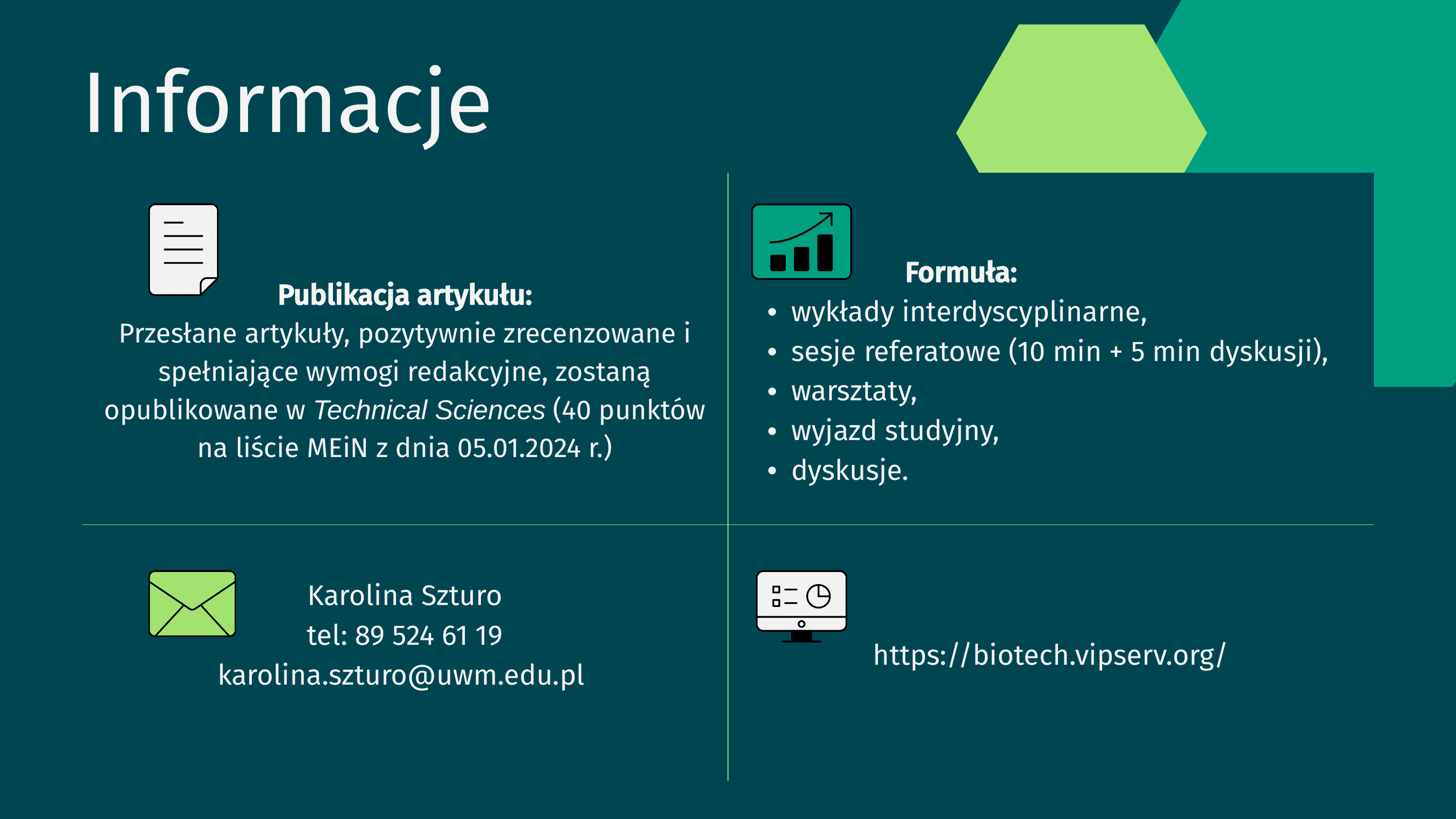

Informacje
| Publikacja artykułu: Przesłane artykuły, pozytywnie zrecenzowane i spełniające wymogi redakcyjne, zostaną opublikowane w Technical Sciences (40 punktów na liście MEiN z dnia 05.01.2024 r.) | Formuła: wykłady interdyscyplinarne, sesje referatowe (10 min + 5 min dyskusji), warsztaty, wyjazd studyjny, dyskusje. |
| --- | --- |
| Karolina Szturo tel: 89 524 61 19 karolina.szturo@uwm.edu.pl | https://biotech.vipserv.org/ |